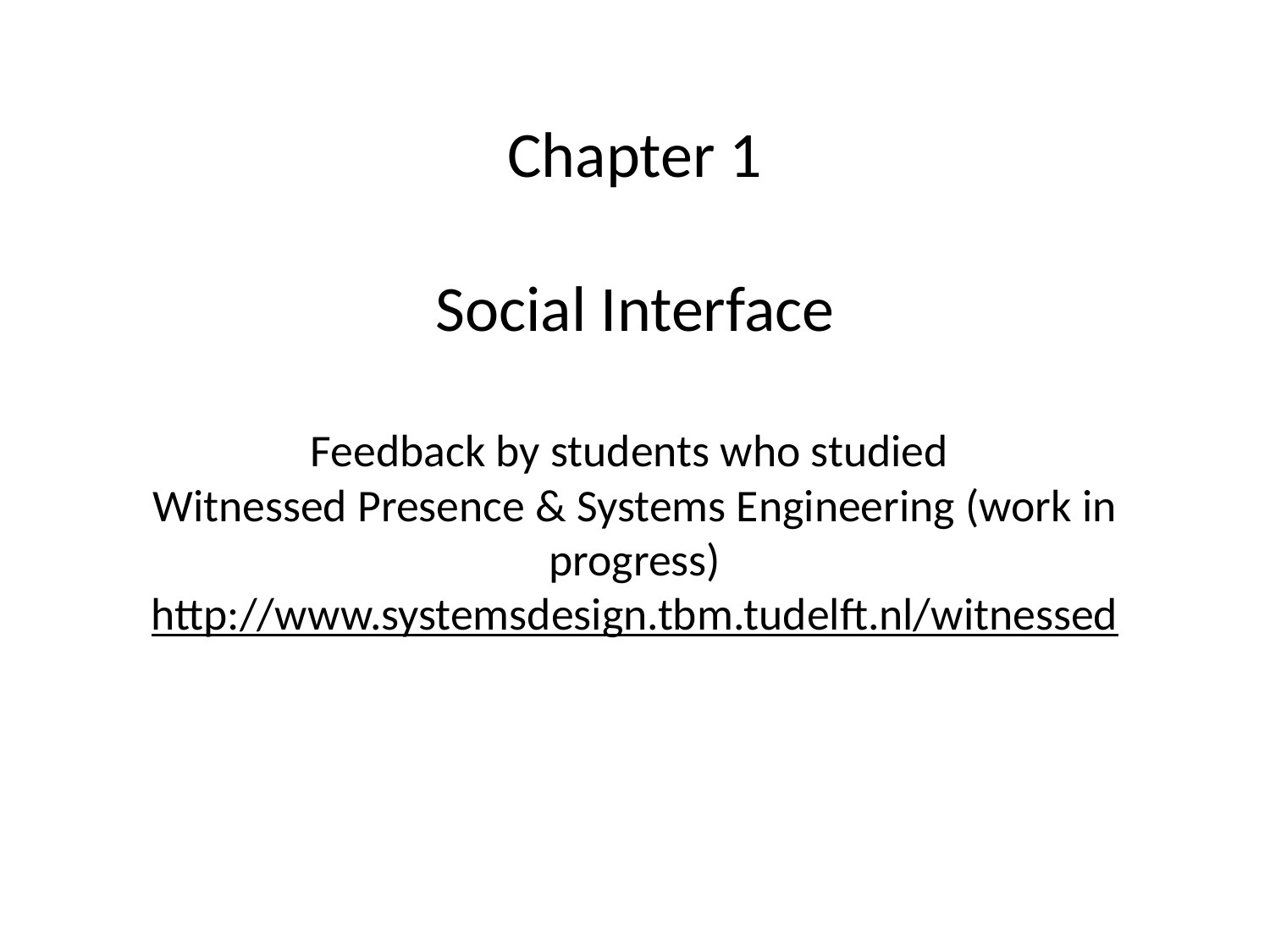

# Chapter 1 Social Interface Feedback by students who studied Witnessed Presence & Systems Engineering (work in progress) http://www.systemsdesign.tbm.tudelft.nl/witnessed